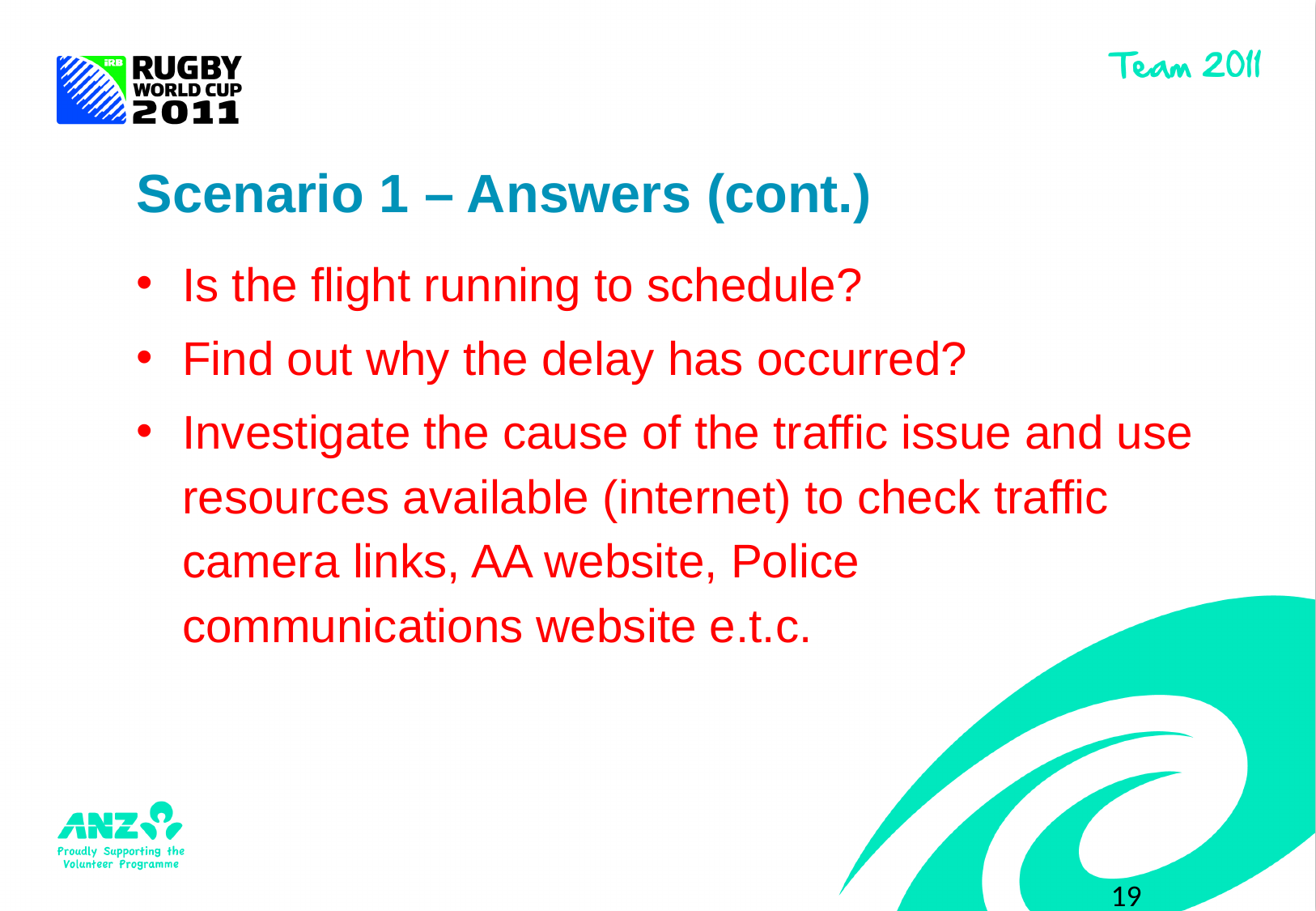

# Scenario 1 – Answers (cont.)
Is the flight running to schedule?
Find out why the delay has occurred?
Investigate the cause of the traffic issue and use resources available (internet) to check traffic camera links, AA website, Police communications website e.t.c.

19